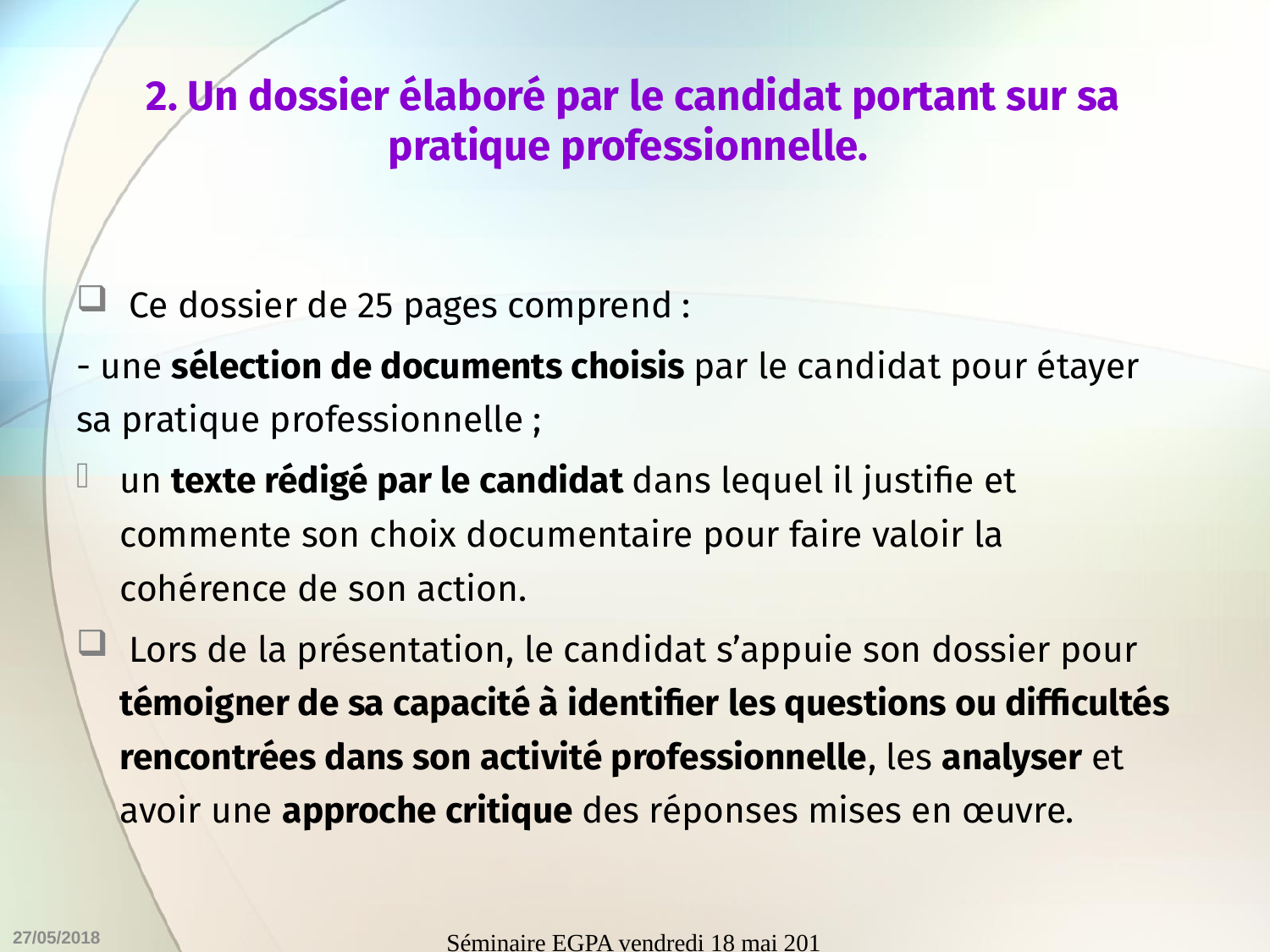

# 2. Un dossier élaboré par le candidat portant sur sa pratique professionnelle.
 Ce dossier de 25 pages comprend :
- une sélection de documents choisis par le candidat pour étayer sa pratique professionnelle ;
un texte rédigé par le candidat dans lequel il justifie et commente son choix documentaire pour faire valoir la cohérence de son action.
 Lors de la présentation, le candidat s’appuie son dossier pour témoigner de sa capacité à identifier les questions ou difficultés rencontrées dans son activité professionnelle, les analyser et avoir une approche critique des réponses mises en œuvre.

27/05/2018
Séminaire EGPA vendredi 18 mai 2018